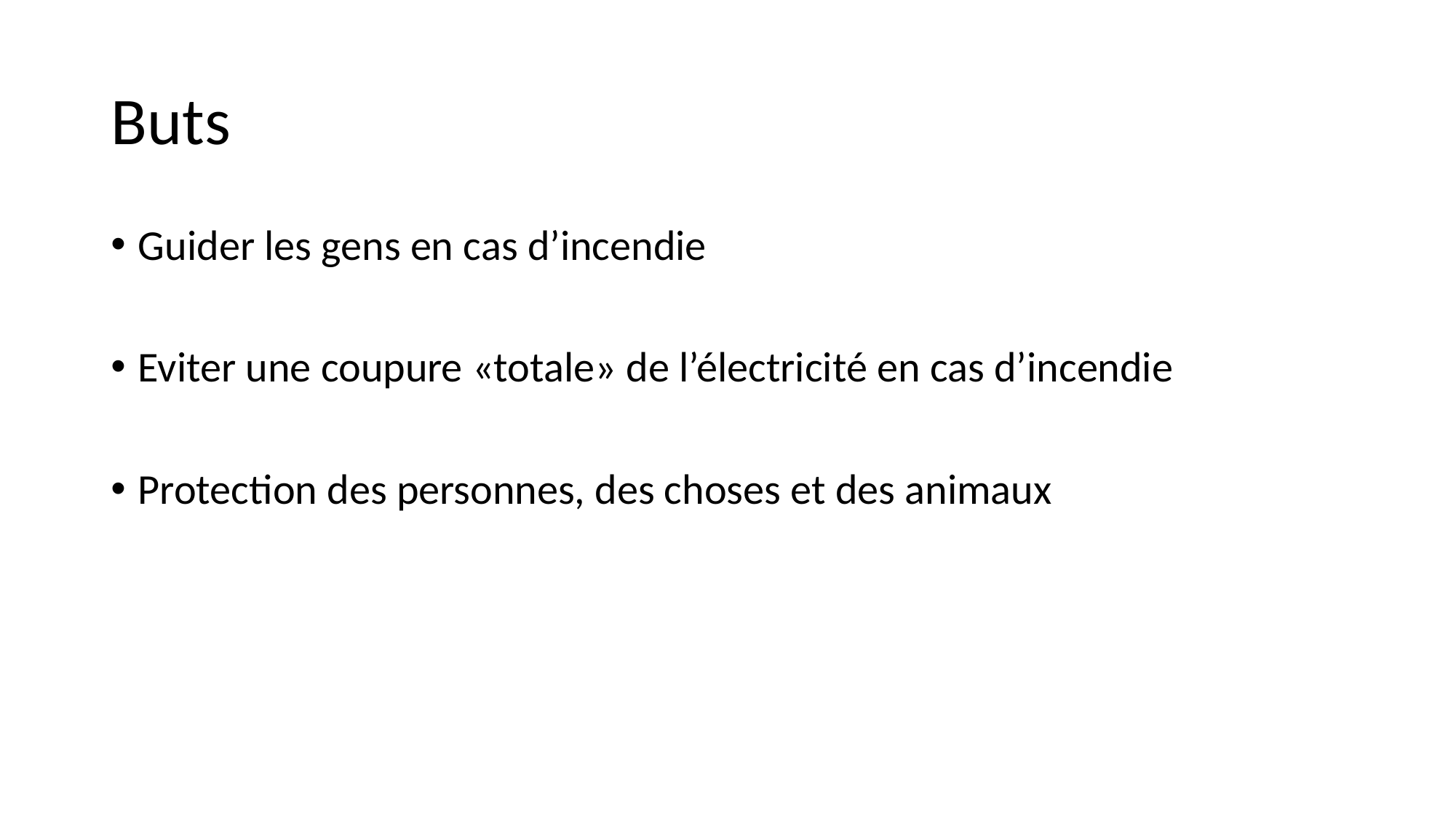

# Buts
Guider les gens en cas d’incendie

Eviter une coupure «totale» de l’électricité en cas d’incendie

Protection des personnes, des choses et des animaux